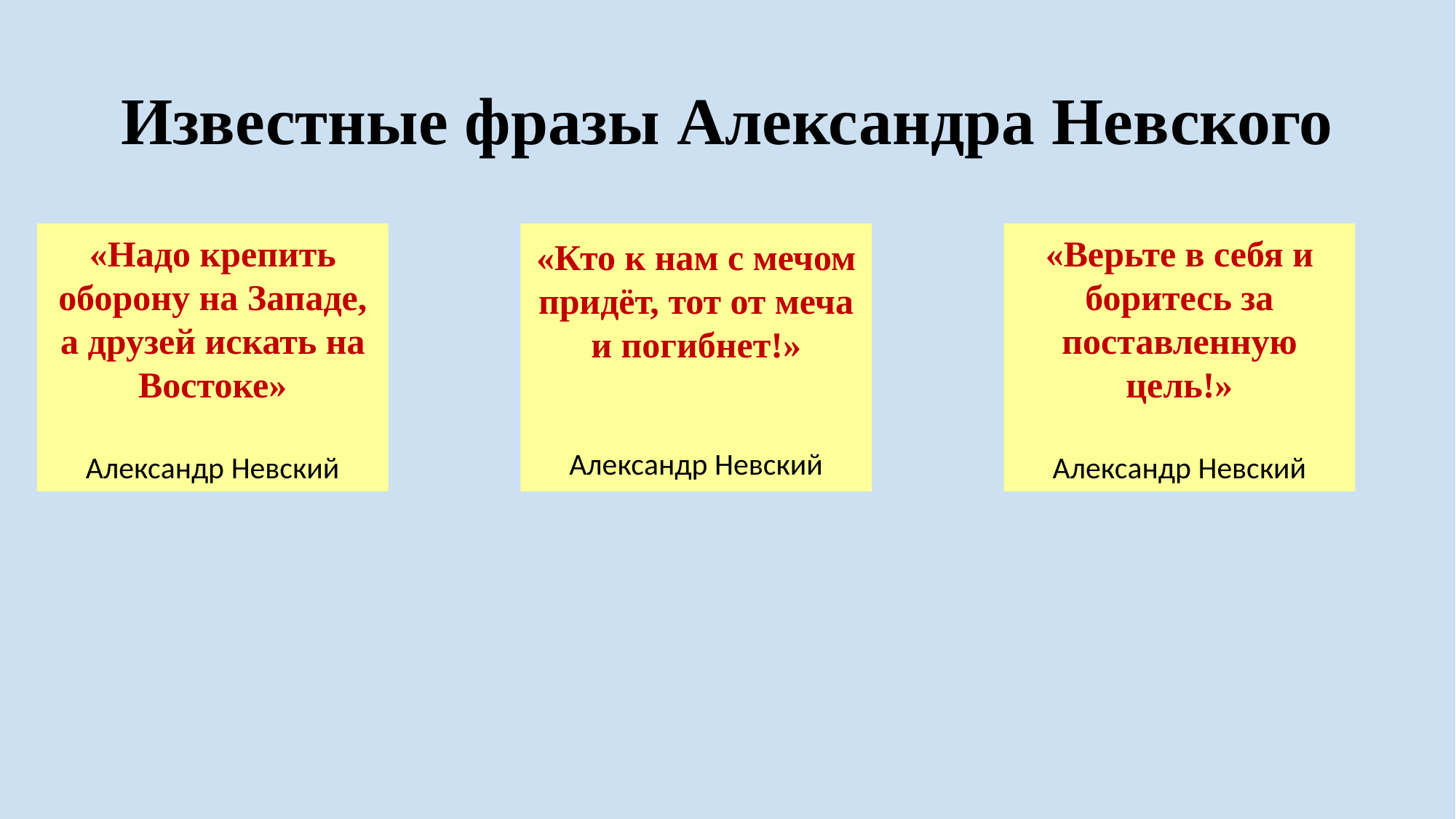

# Известные фразы Александра Невского
«Надо крепить оборону на Западе, а друзей искать на Востоке»

Александр Невский
«Кто к нам с мечом придёт, тот от меча и погибнет!»

Александр Невский
«Верьте в себя и боритесь за поставленную цель!»

Александр Невский